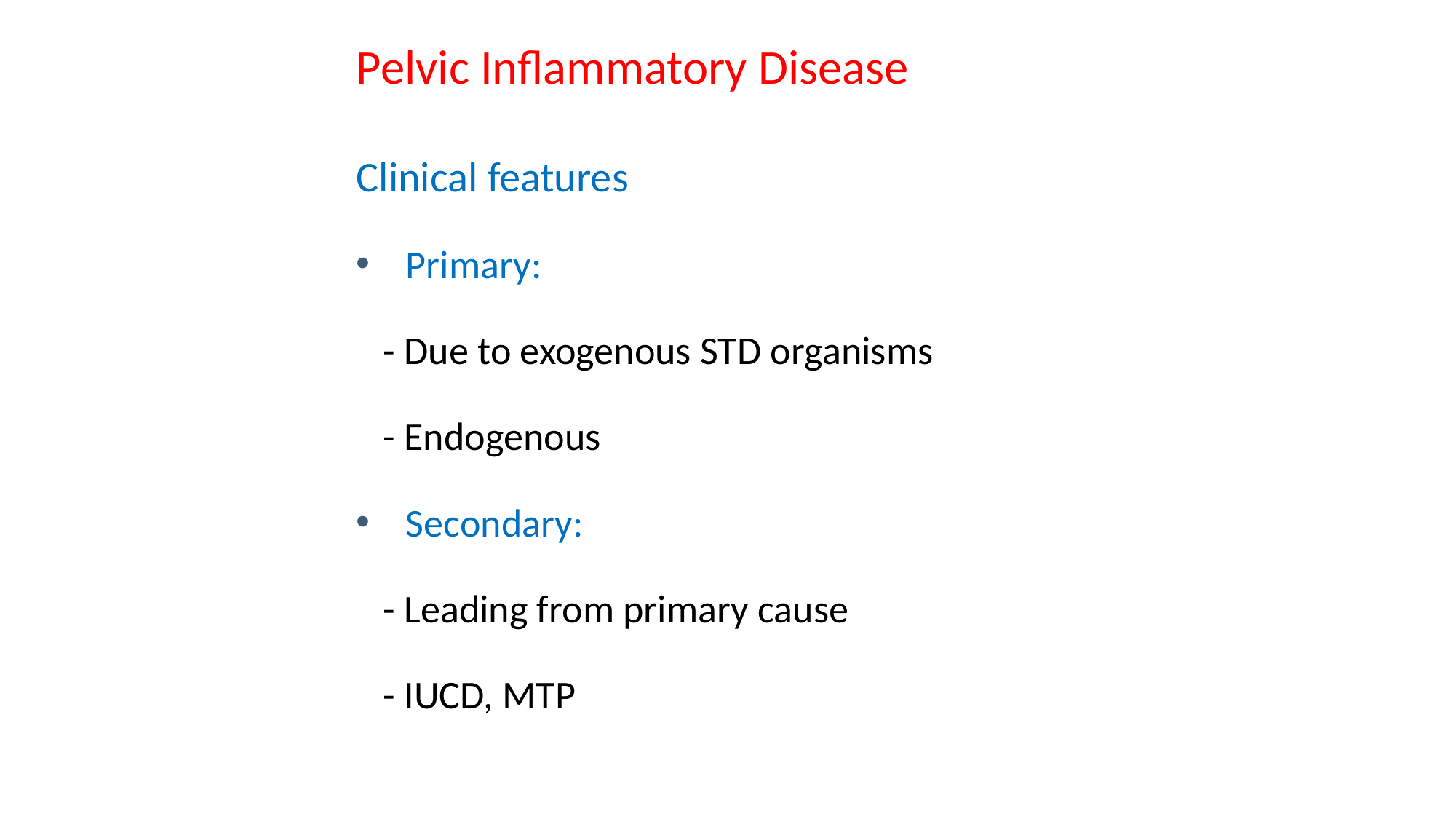

# Pelvic Inflammatory Disease
Clinical features
 Primary:
   - Due to exogenous STD organisms
   - Endogenous
 Secondary:
   - Leading from primary cause
   - IUCD, MTP